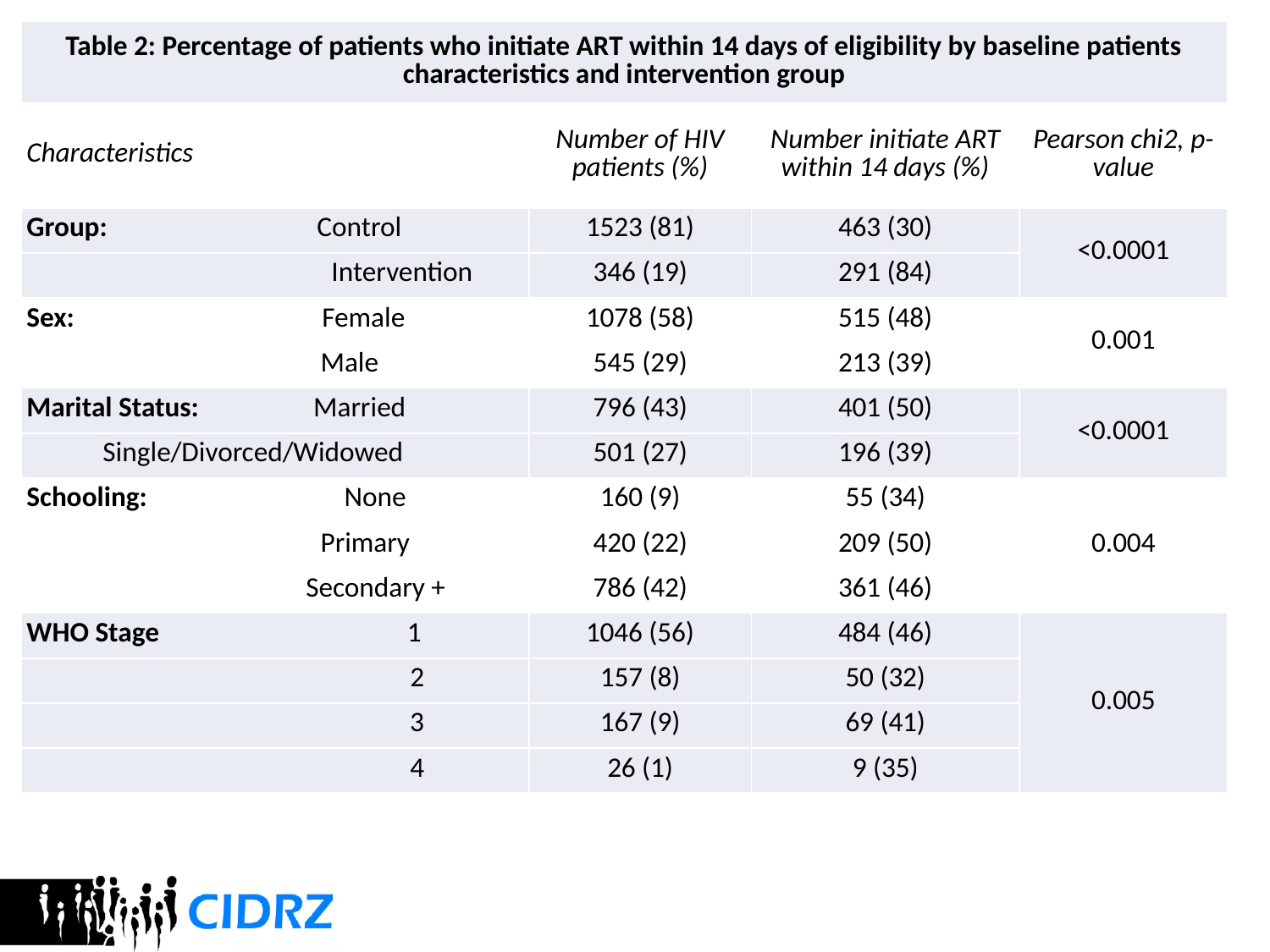

| Table 2: Percentage of patients who initiate ART within 14 days of eligibility by baseline patients characteristics and intervention group |  |  |  |
| --- | --- | --- | --- |
| Characteristics | Number of HIV patients (%) | Number initiate ART within 14 days (%) | Pearson chi2, p-value |
| Group: Control | 1523 (81) | 463 (30) | <0.0001 |
| Intervention | 346 (19) | 291 (84) |  |
| Sex: Female | 1078 (58) | 515 (48) | 0.001 |
| Male | 545 (29) | 213 (39) |  |
| Marital Status: Married | 796 (43) | 401 (50) | <0.0001 |
| Single/Divorced/Widowed | 501 (27) | 196 (39) |  |
| Schooling: None | 160 (9) | 55 (34) | 0.004 |
| Primary | 420 (22) | 209 (50) |  |
| Secondary + | 786 (42) | 361 (46) |  |
| WHO Stage 1 | 1046 (56) | 484 (46) | 0.005 |
| 2 | 157 (8) | 50 (32) |  |
| 3 | 167 (9) | 69 (41) |  |
| 4 | 26 (1) | 9 (35) |  |